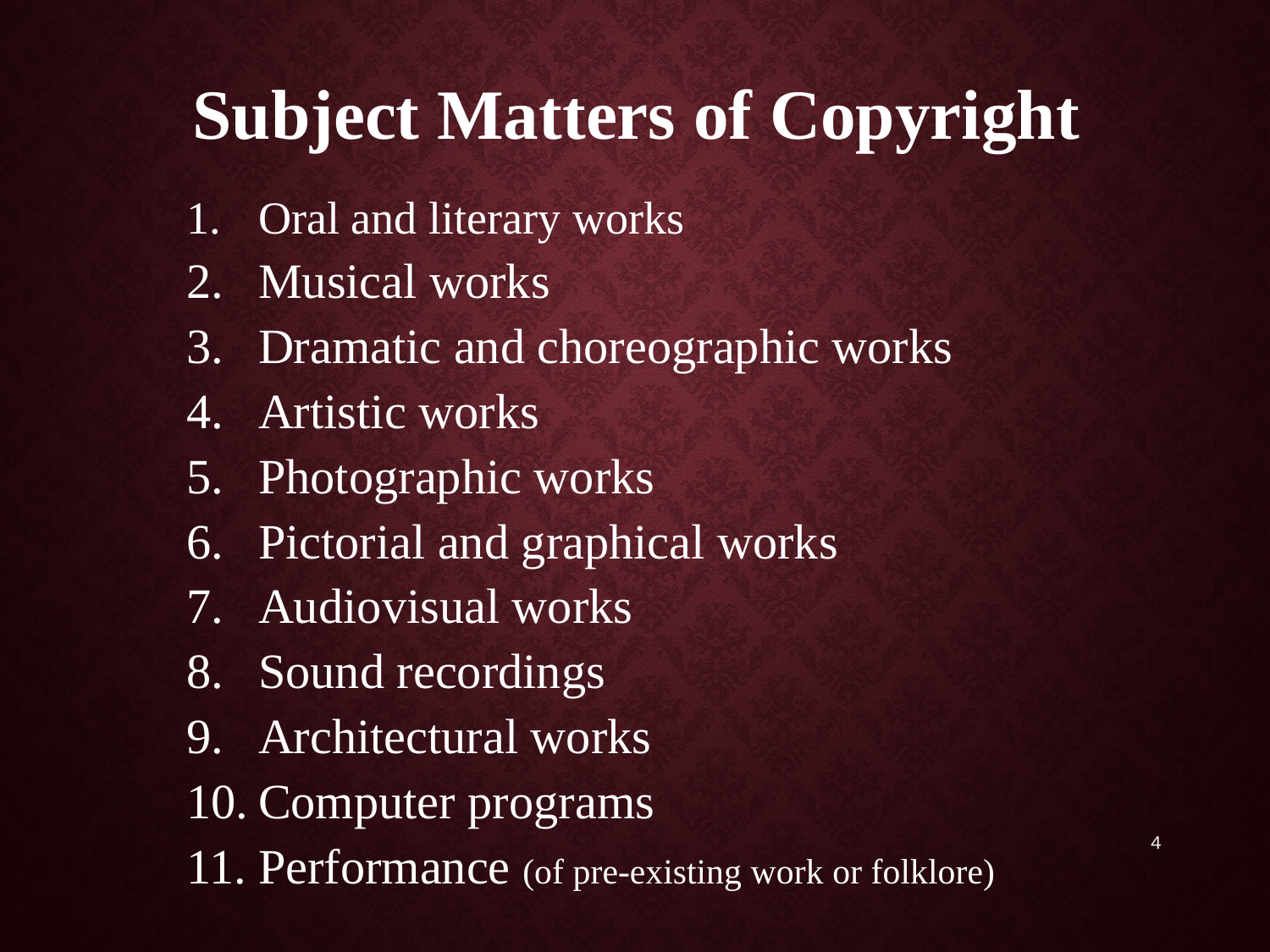

# Subject Matters of Copyright
Oral and literary works
Musical works
Dramatic and choreographic works
Artistic works
Photographic works
Pictorial and graphical works
Audiovisual works
Sound recordings
Architectural works
Computer programs
Performance (of pre-existing work or folklore)
4